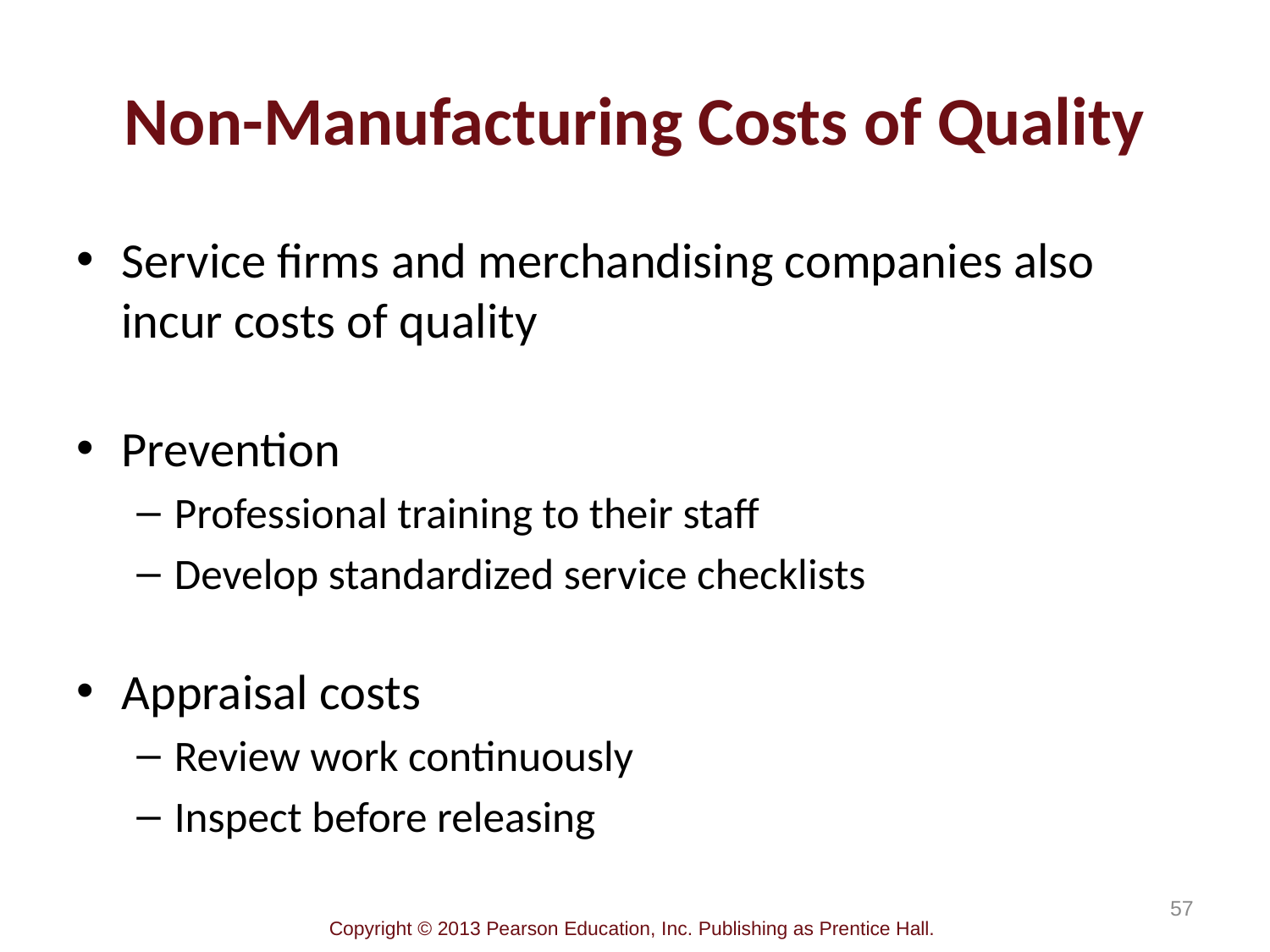

# Non-Manufacturing Costs of Quality
Service firms and merchandising companies also incur costs of quality
Prevention
Professional training to their staff
Develop standardized service checklists
Appraisal costs
Review work continuously
Inspect before releasing
57